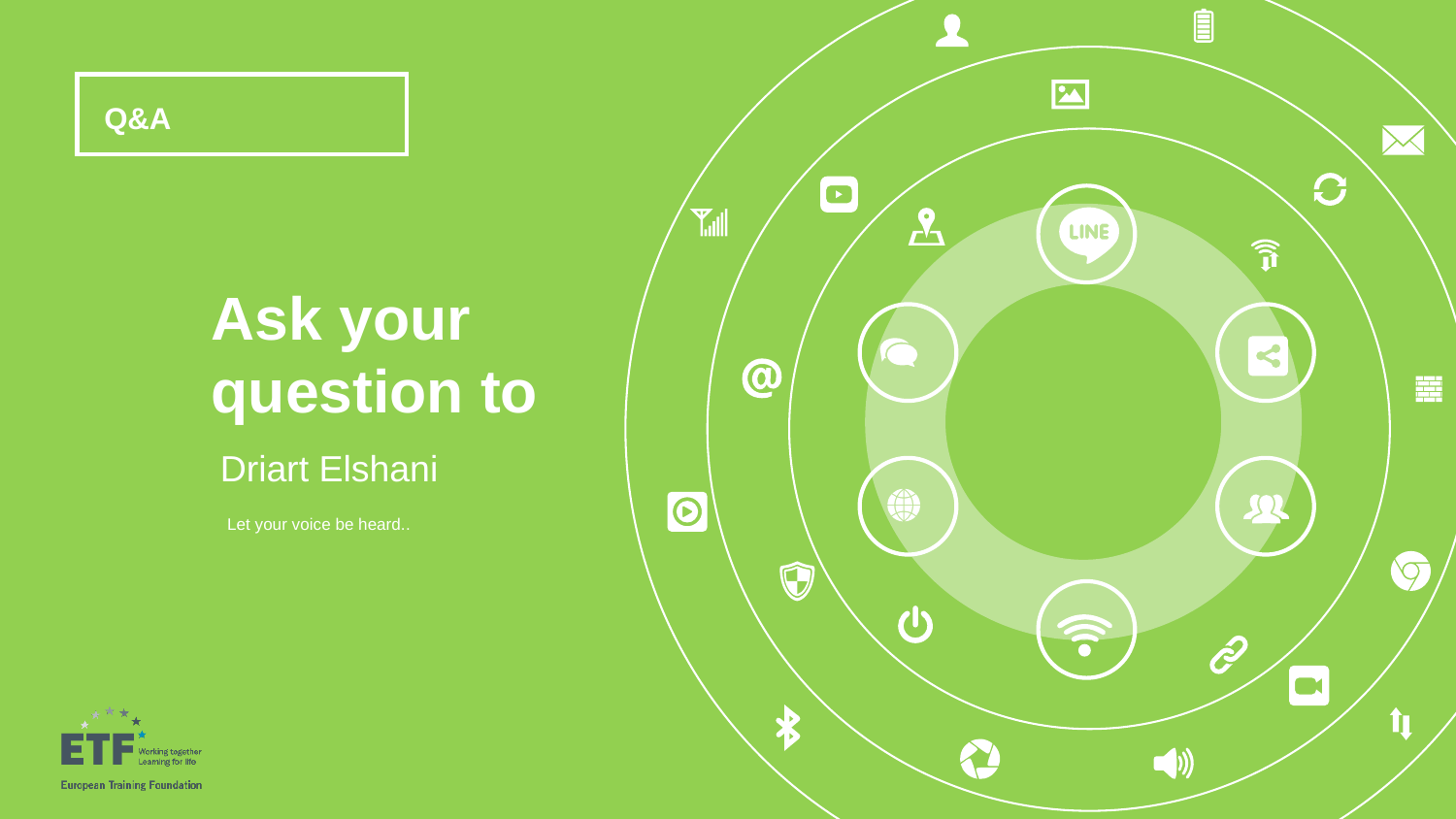

Q&A

Ask your question to

Driart Elshani

Let your voice be heard..